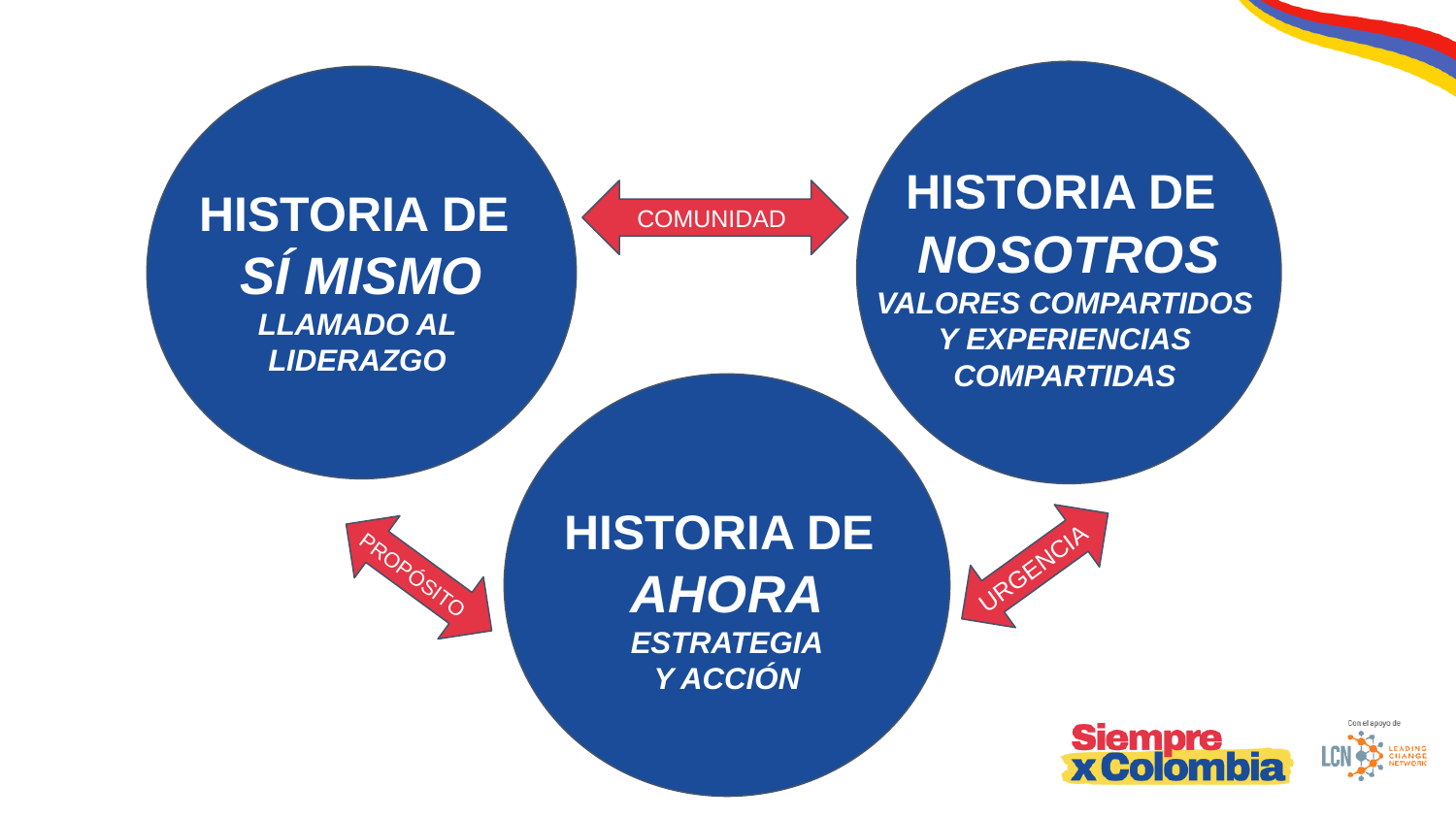

# HISTORIA DE NOSOTROS VALORES COMPARTIDOS Y EXPERIENCIAS COMPARTIDAS
HISTORIA DE
SÍ MISMO
LLAMADO AL
LIDERAZGO

COMUNIDAD

HISTORIA DE
AHORA
ESTRATEGIA
Y ACCIÓN

URGENCIA
PROPÓSITO